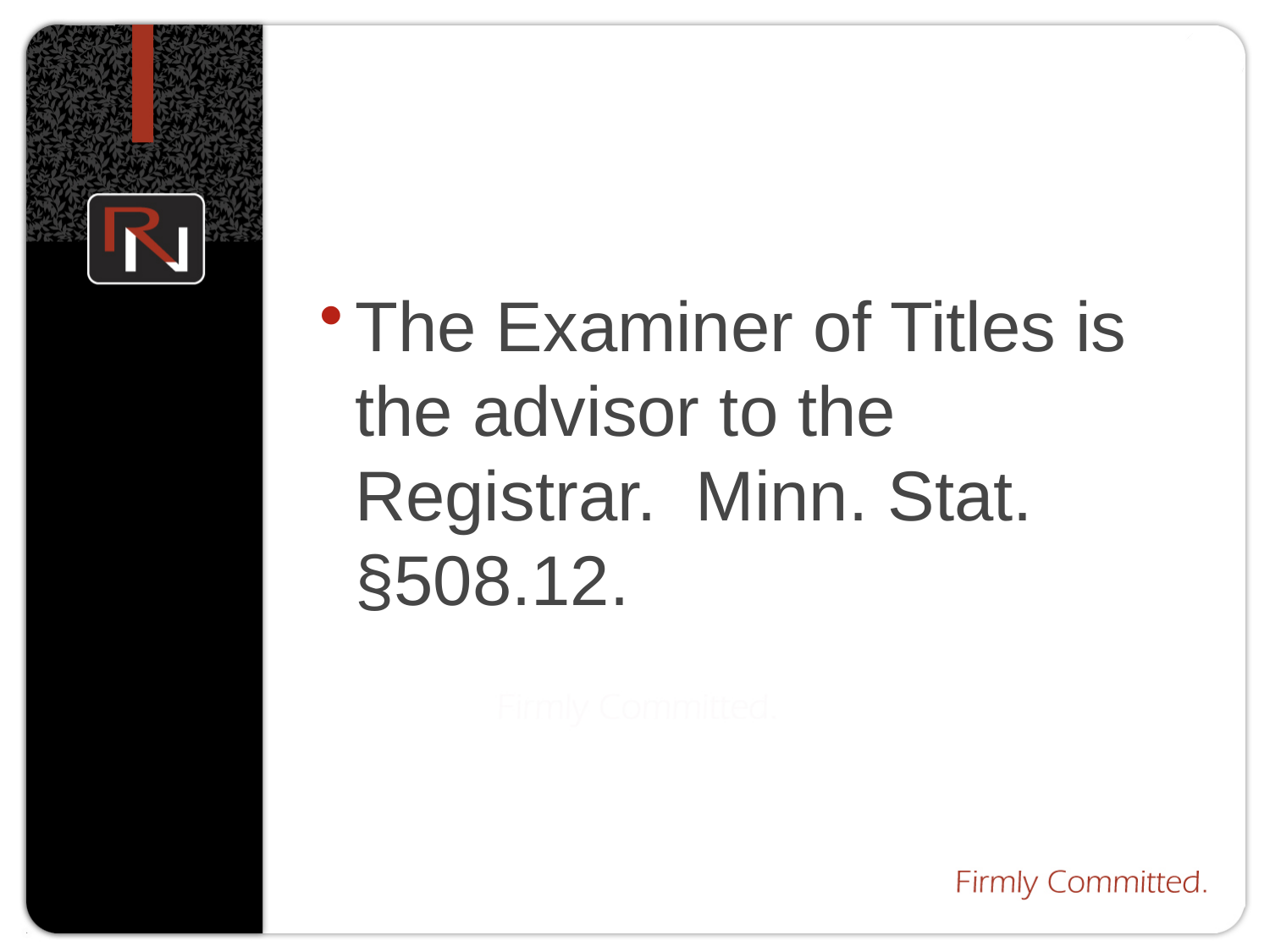

The Examiner of Titles is the advisor to the Registrar.  Minn. Stat. §508.12.